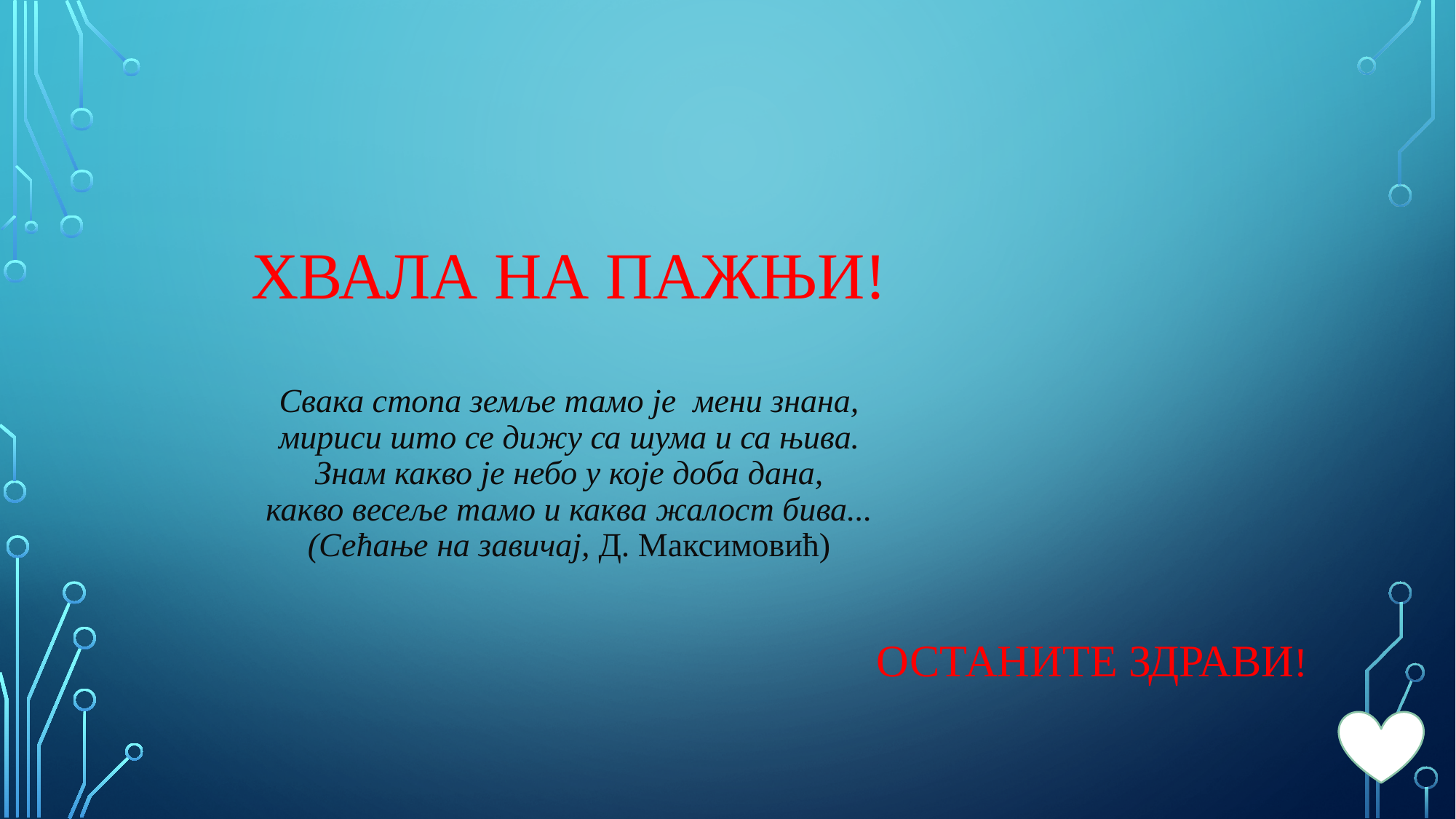

# Хвала на пажњи! Свака стопа земље тамо је  мени знана, мириси што се дижу са шума и са њива. Знам какво је небо у које доба дана, какво весеље тамо и каква жалост бива... (Сећање на завичај, Д. Максимовић)

ОСТАНИТЕ ЗДРАВИ!